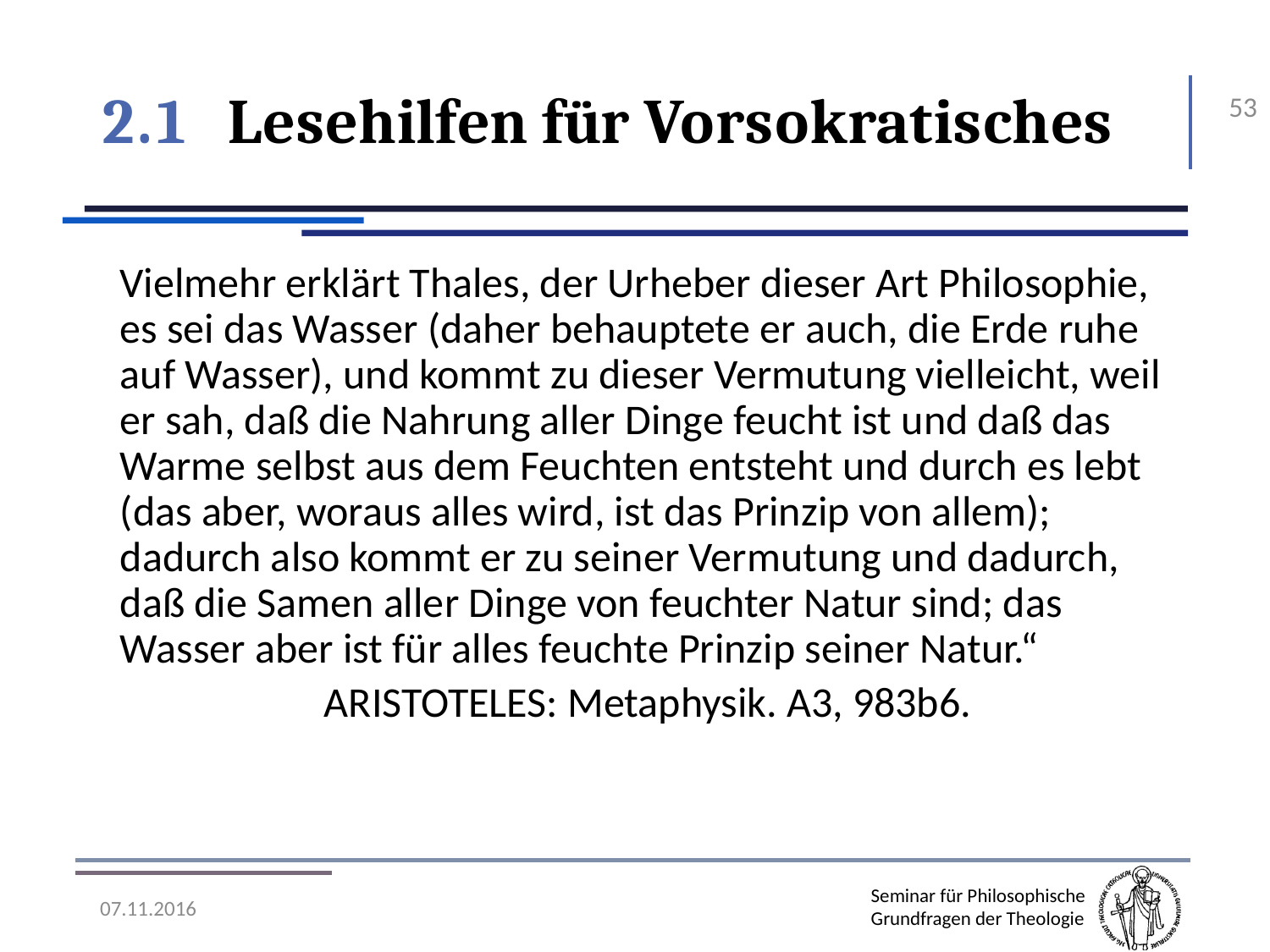

# 2.1	Lesehilfen für Vorsokratisches
53
Vielmehr erklärt Thales, der Urheber dieser Art Philosophie, es sei das Wasser (daher behauptete er auch, die Erde ruhe auf Wasser), und kommt zu dieser Vermutung vielleicht, weil er sah, daß die Nahrung aller Dinge feucht ist und daß das Warme selbst aus dem Feuchten entsteht und durch es lebt (das aber, woraus alles wird, ist das Prinzip von allem); dadurch also kommt er zu seiner Vermutung und dadurch, daß die Samen aller Dinge von feuchter Natur sind; das Wasser aber ist für alles feuchte Prinzip seiner Natur.“
Aristoteles: Metaphysik. A3, 983b6.
07.11.2016